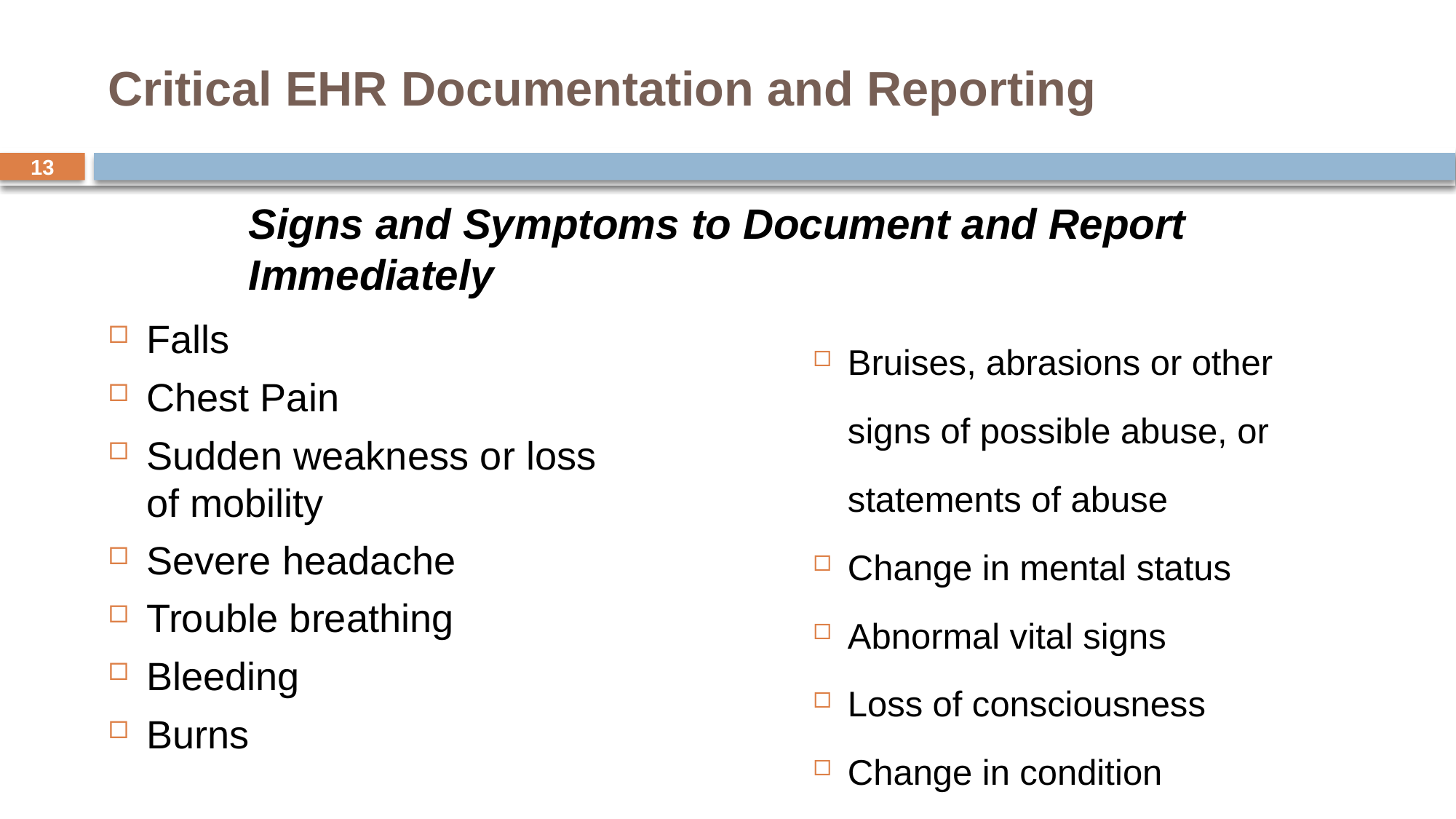

# Critical EHR Documentation and Reporting
13
Signs and Symptoms to Document and Report Immediately
Falls
Chest Pain
Sudden weakness or loss of mobility
Severe headache
Trouble breathing
Bleeding
Burns

Bruises, abrasions or other signs of possible abuse, or statements of abuse
Change in mental status
Abnormal vital signs
Loss of consciousness
Change in condition